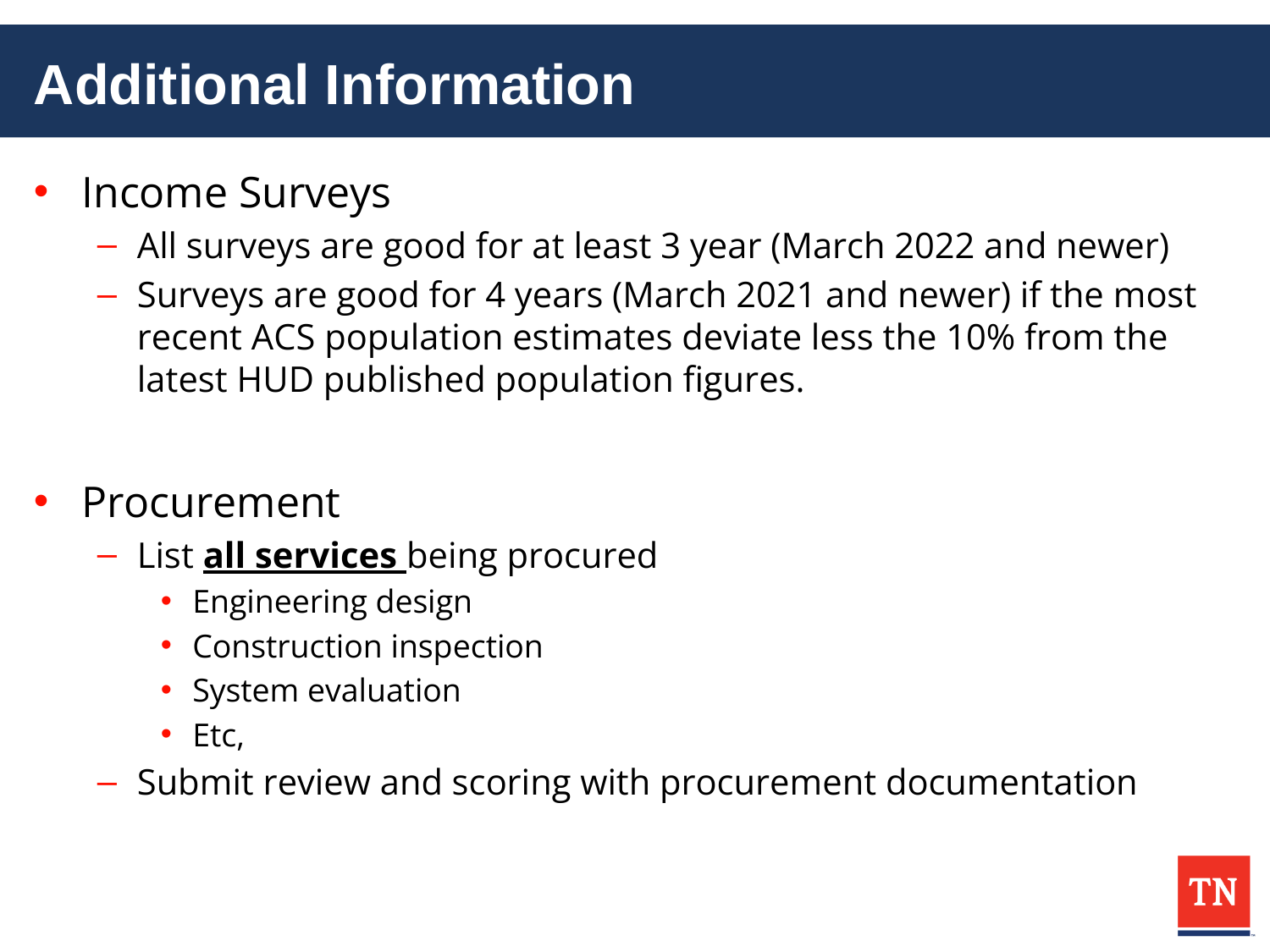

# Additional Information
Income Surveys
All surveys are good for at least 3 year (March 2022 and newer)
Surveys are good for 4 years (March 2021 and newer) if the most recent ACS population estimates deviate less the 10% from the latest HUD published population figures.

Procurement
List all services being procured
Engineering design
Construction inspection
System evaluation
Etc,
Submit review and scoring with procurement documentation